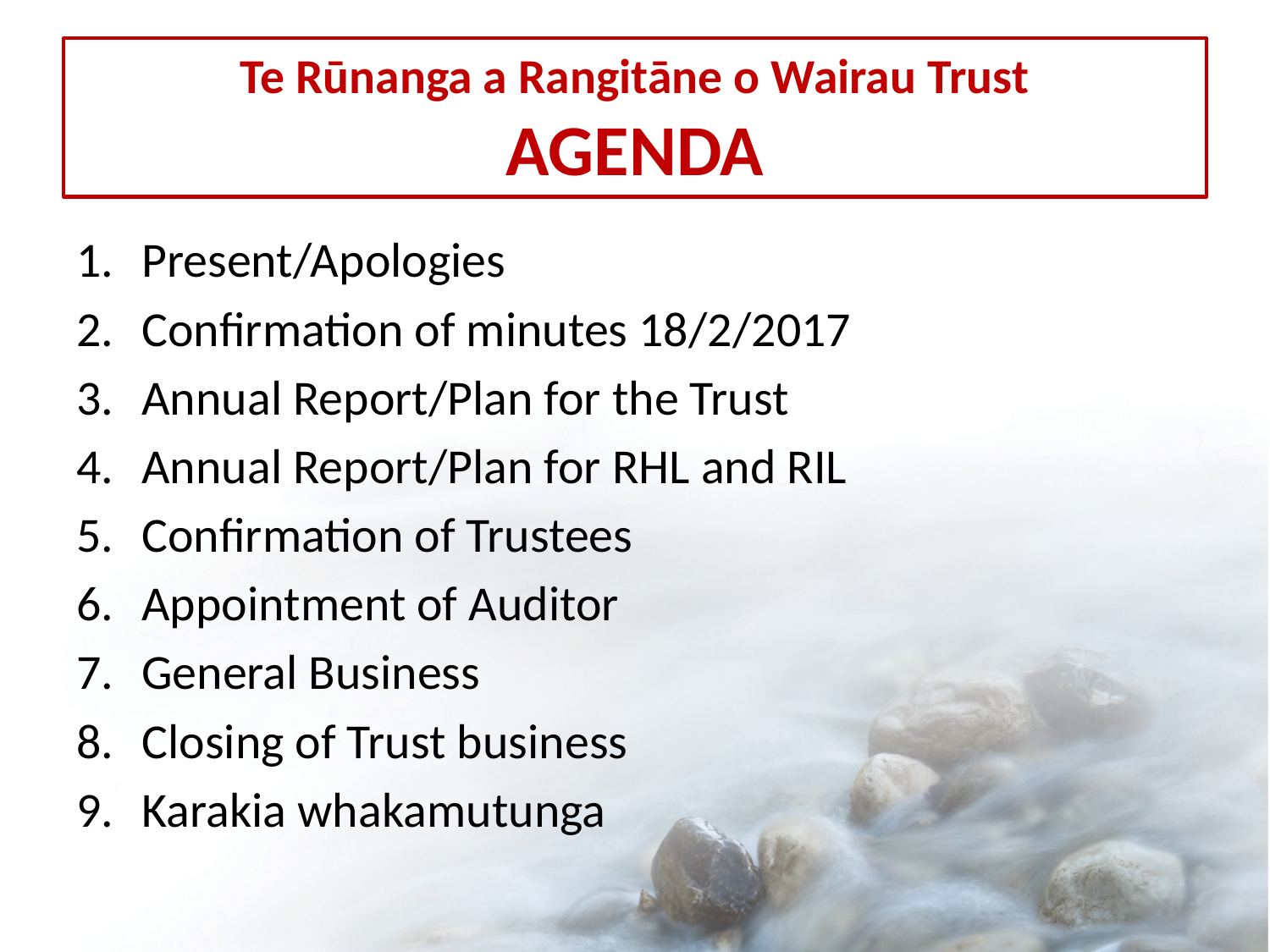

# Te Rūnanga a Rangitāne o Wairau Trust AGENDA
Present/Apologies
Confirmation of minutes 18/2/2017
Annual Report/Plan for the Trust
Annual Report/Plan for RHL and RIL
Confirmation of Trustees
Appointment of Auditor
General Business
Closing of Trust business
Karakia whakamutunga